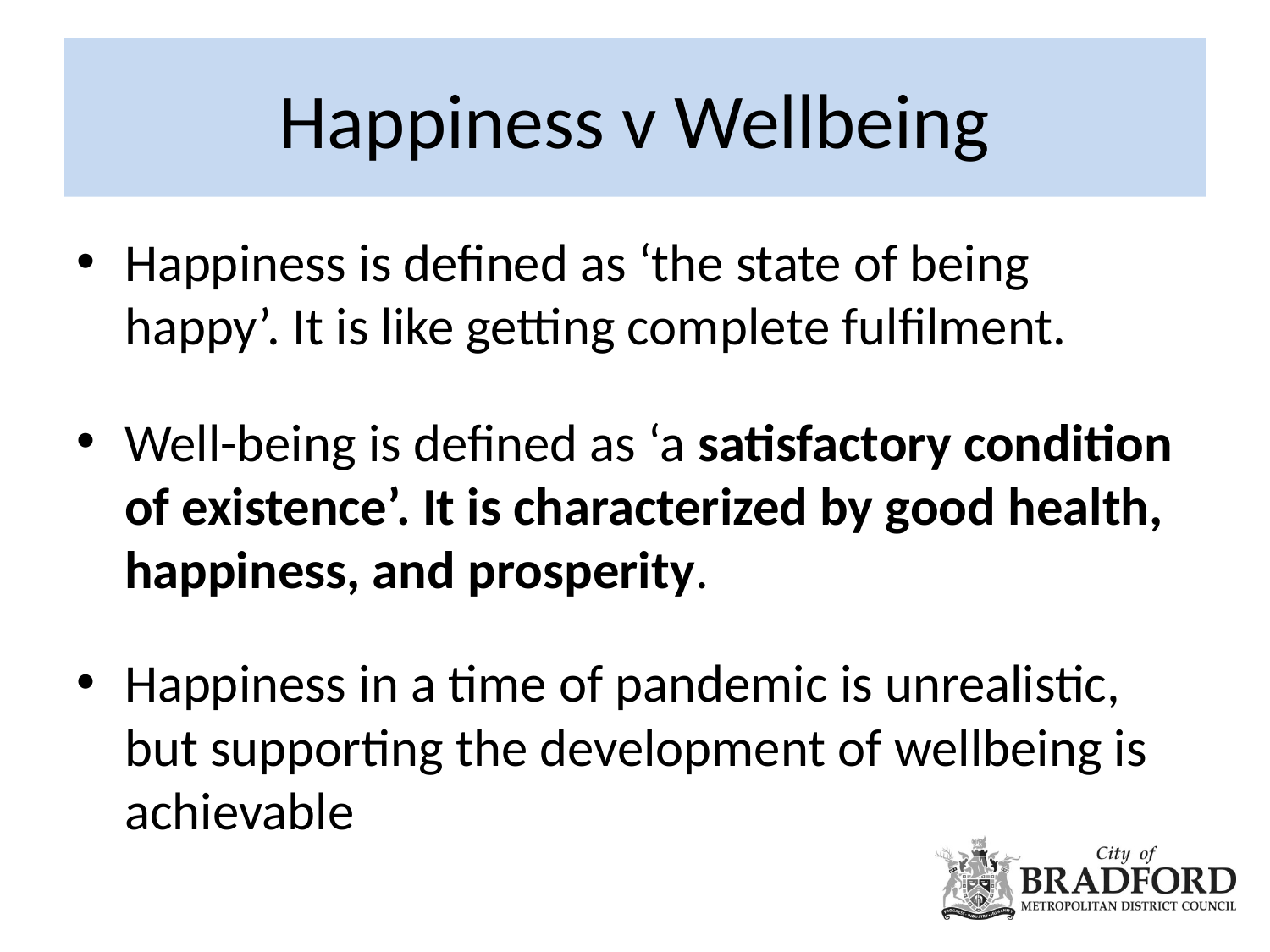

# Happiness v Wellbeing
Happiness is defined as ‘the state of being happy’. It is like getting complete fulfilment.

Well-being is defined as ‘a satisfactory condition of existence’. It is characterized by good health, happiness, and prosperity.

Happiness in a time of pandemic is unrealistic, but supporting the development of wellbeing is achievable